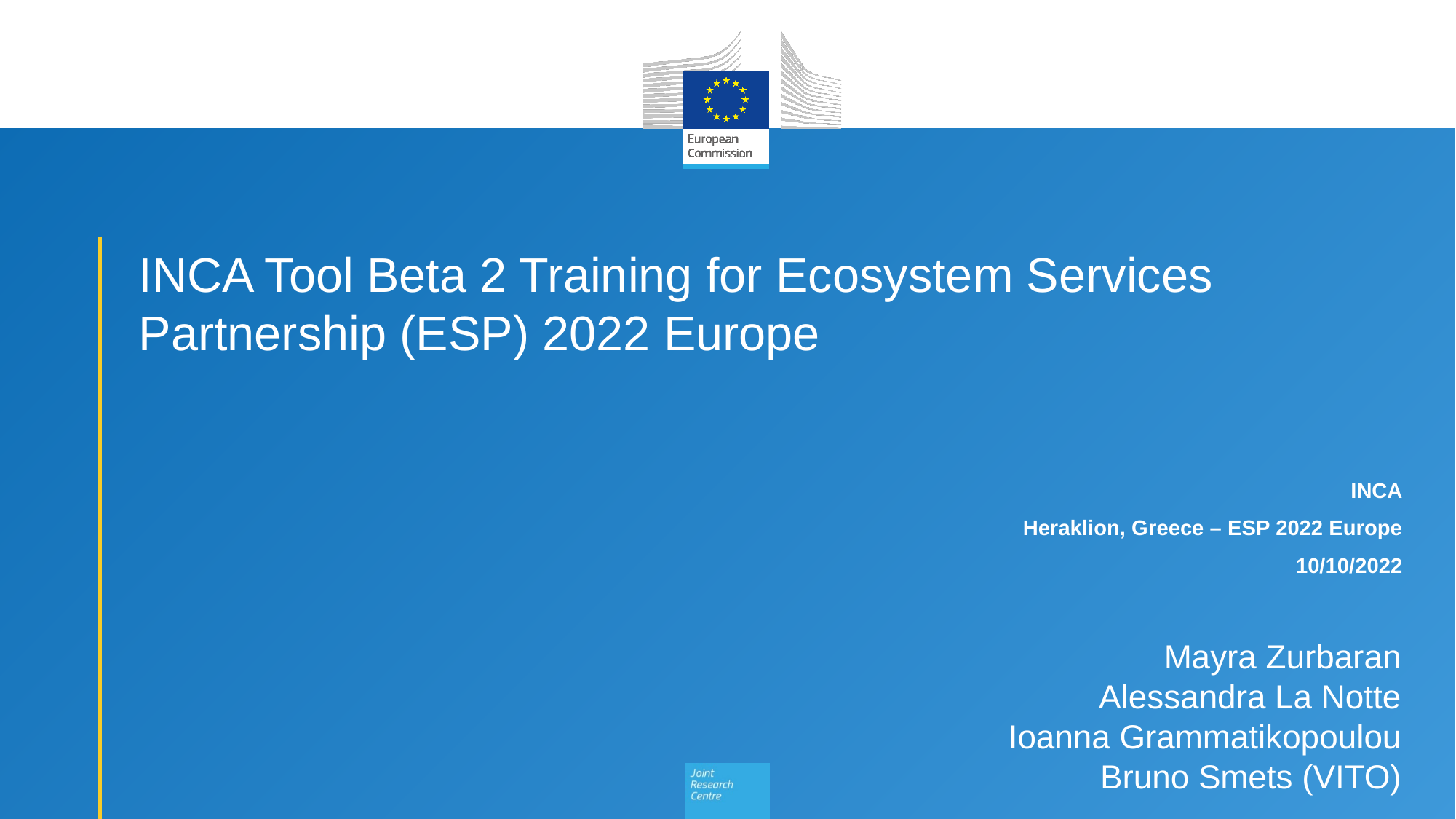

# INCA Tool Beta 2 Training for Ecosystem Services Partnership (ESP) 2022 Europe
INCA
Heraklion, Greece – ESP 2022 Europe
10/10/2022
Mayra Zurbaran
Alessandra La Notte
Ioanna Grammatikopoulou
Bruno Smets (VITO)